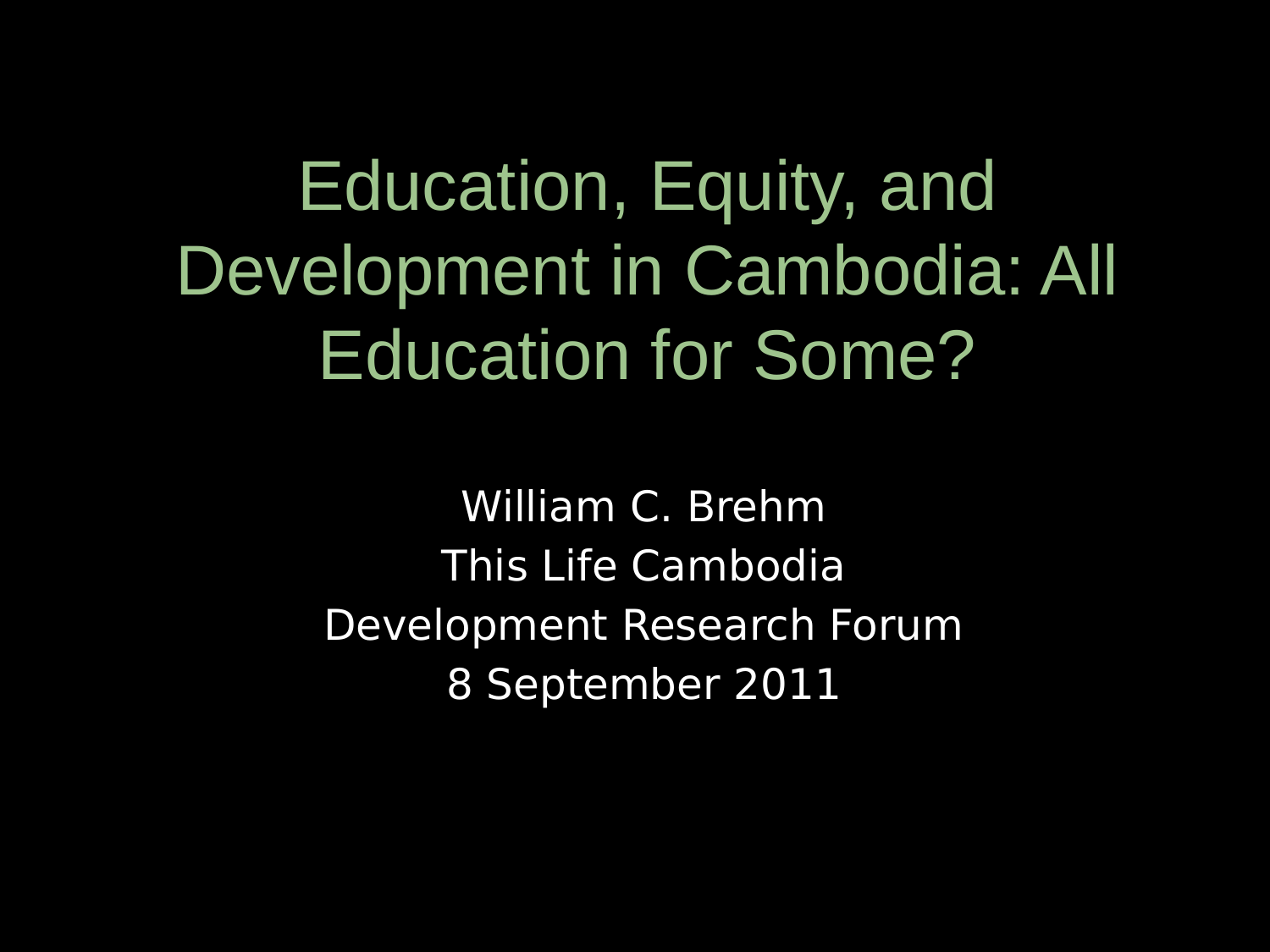

Education, Equity, and Development in Cambodia: All Education for Some?
William C. Brehm
This Life Cambodia
Development Research Forum
8 September 2011